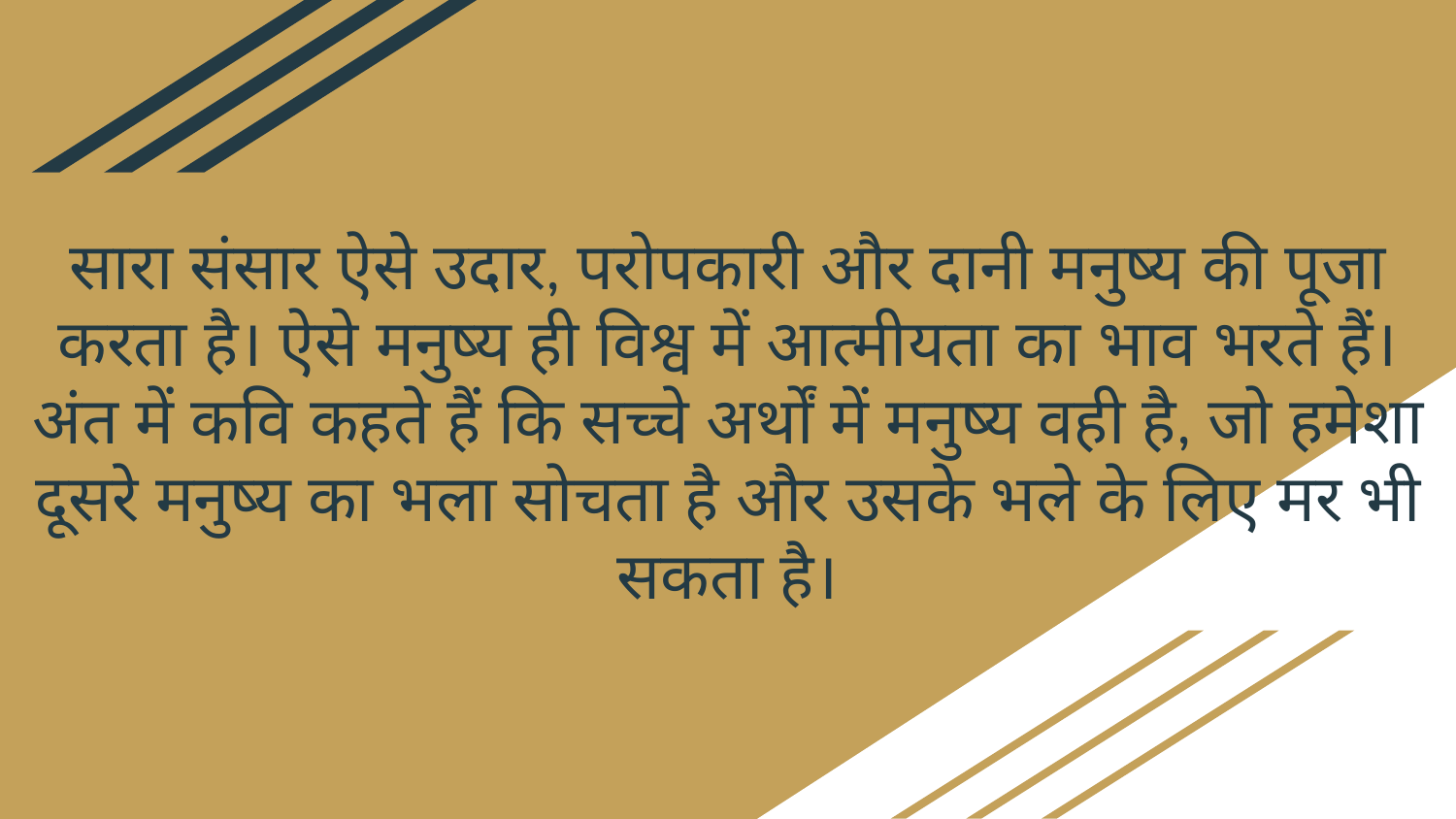

# सारा संसार ऐसे उदार, परोपकारी और दानी मनुष्य की पूजा करता है। ऐसे मनुष्य ही विश्व में आत्मीयता का भाव भरते हैं। अंत में कवि कहते हैं कि सच्चे अर्थों में मनुष्य वही है, जो हमेशा दूसरे मनुष्य का भला सोचता है और उसके भले के लिए मर भी सकता है।